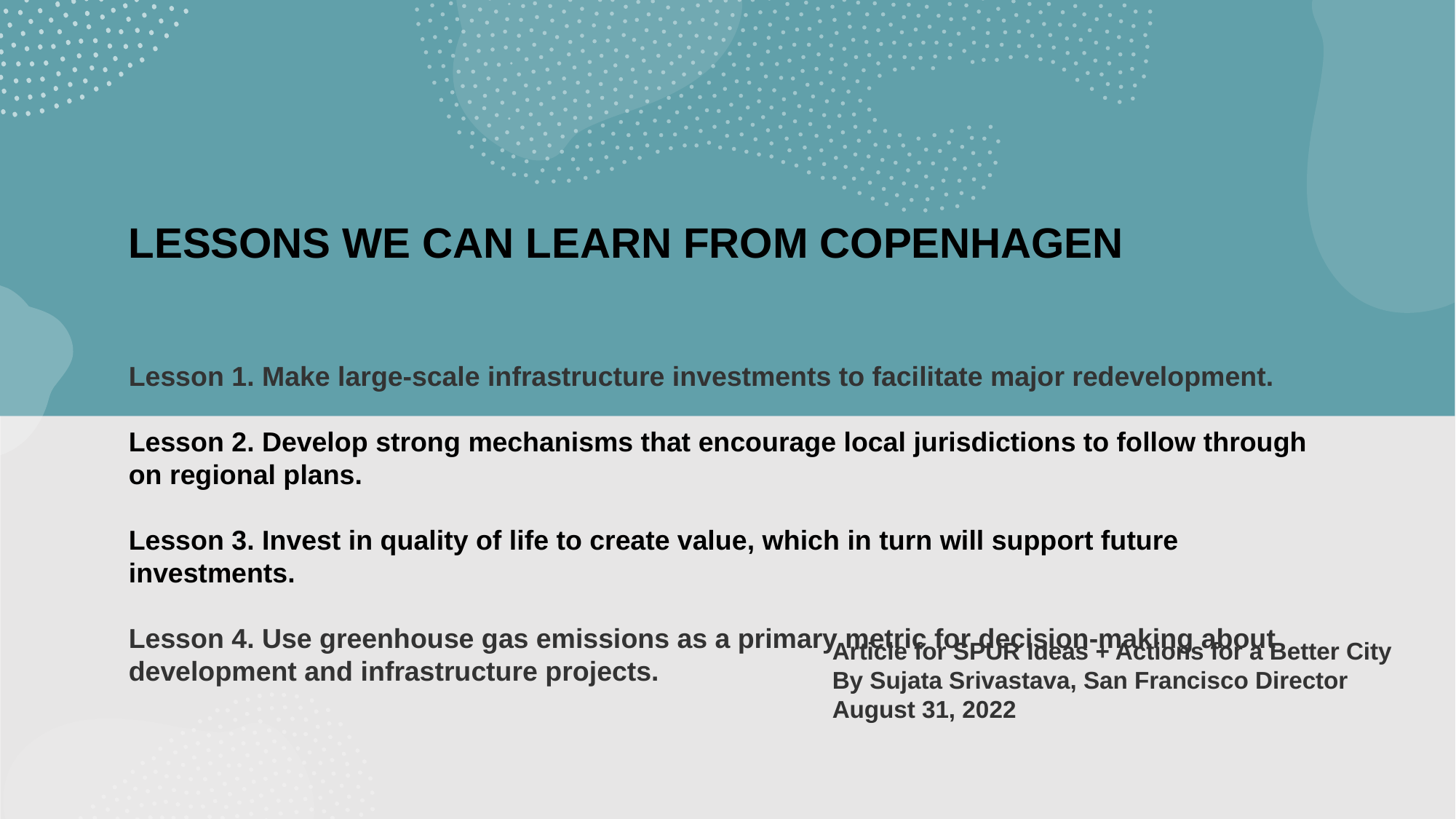

LESSONS WE CAN LEARN FROM COPENHAGEN

Lesson 1. Make large-scale infrastructure investments to facilitate major redevelopment.

Lesson 2. Develop strong mechanisms that encourage local jurisdictions to follow through on regional plans.

Lesson 3. Invest in quality of life to create value, which in turn will support future investments.

Lesson 4. Use greenhouse gas emissions as a primary metric for decision-making about development and infrastructure projects.

Article for SPUR Ideas + Actions for a Better City
By Sujata Srivastava, San Francisco Director
August 31, 2022